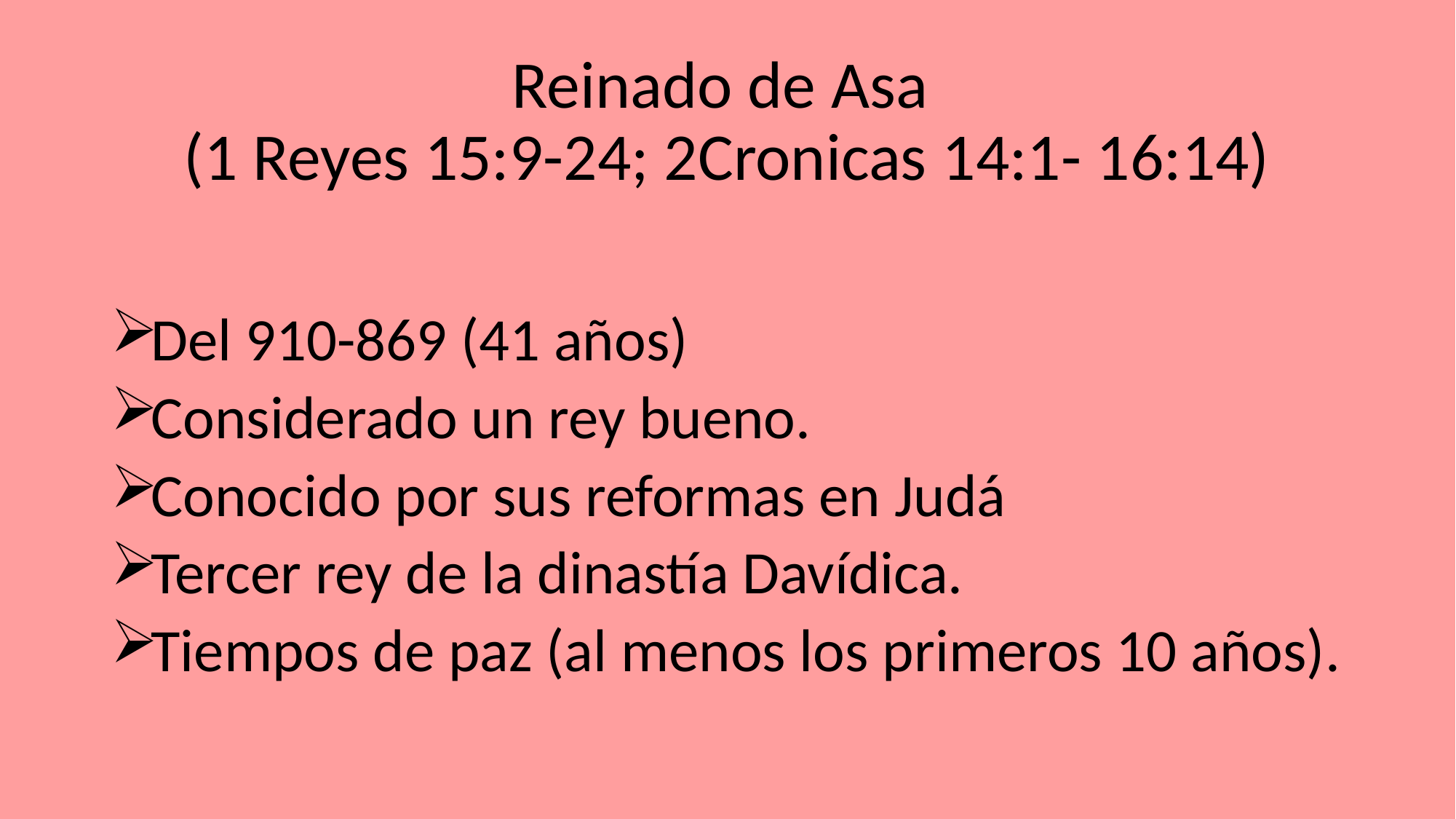

# Reinado de Asa (1 Reyes 15:9-24; 2Cronicas 14:1- 16:14)

Del 910-869 (41 años)
Considerado un rey bueno.
Conocido por sus reformas en Judá
Tercer rey de la dinastía Davídica.
Tiempos de paz (al menos los primeros 10 años).